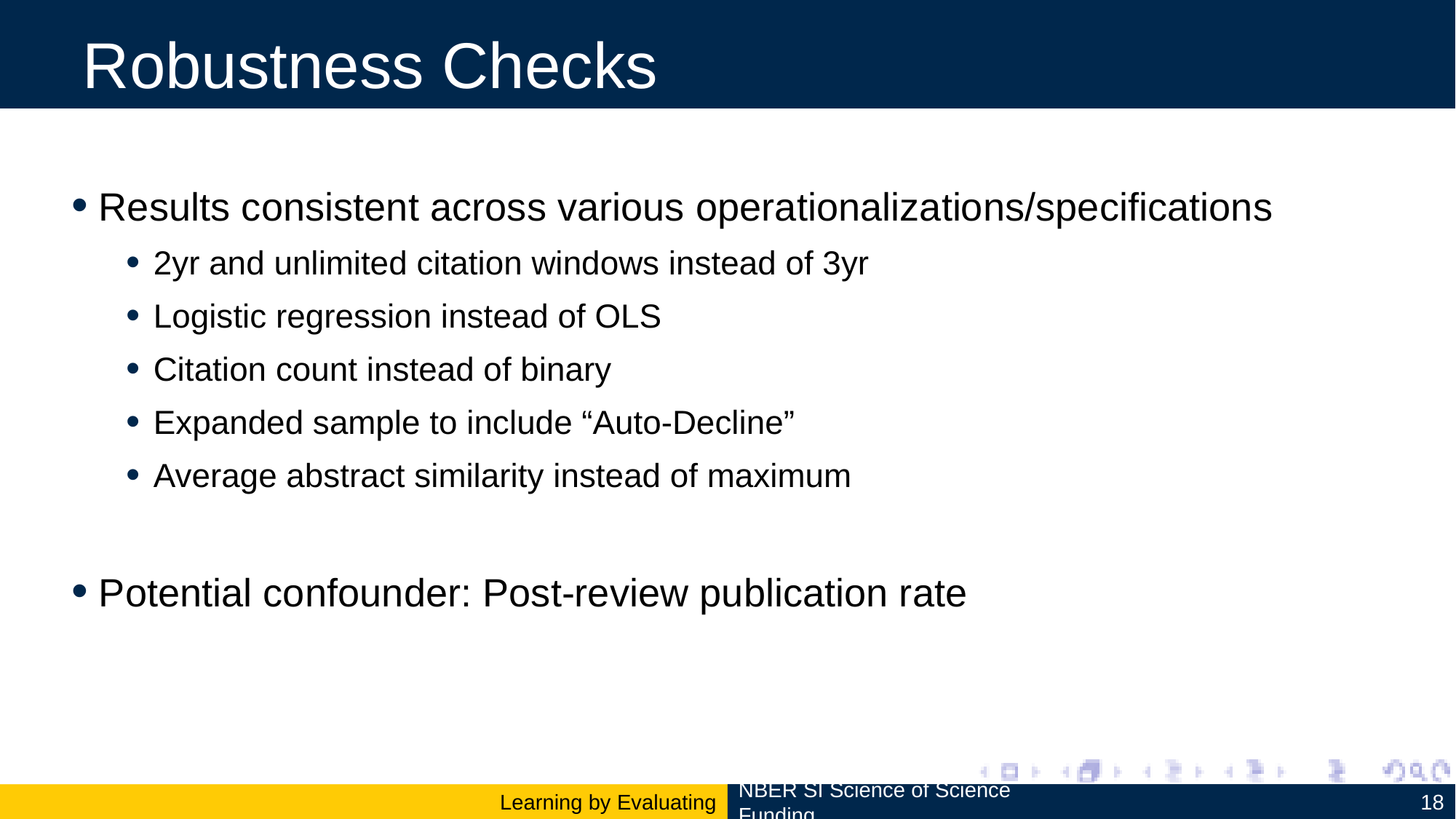

# Robustness Checks
Results consistent across various operationalizations/specifications
2yr and unlimited citation windows instead of 3yr
Logistic regression instead of OLS
Citation count instead of binary
Expanded sample to include “Auto-Decline”
Average abstract similarity instead of maximum

Potential confounder: Post-review publication rate
Learning by Evaluating
NBER SI Science of Science Funding
NBER SI Science of Science Funding
18
18